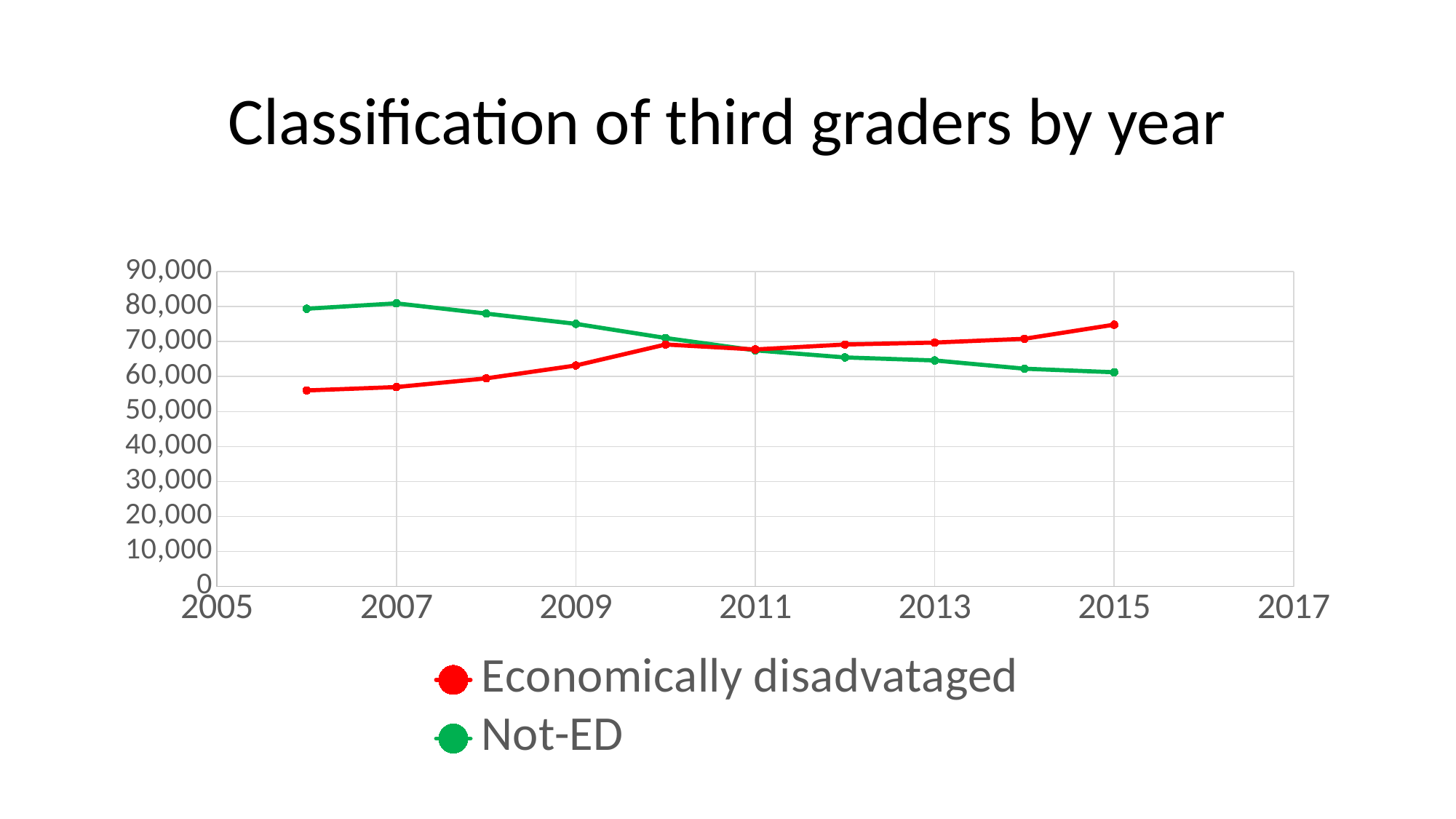

# Classification of third graders by year

### Chart

| Category |  |  |
|---|---|---|